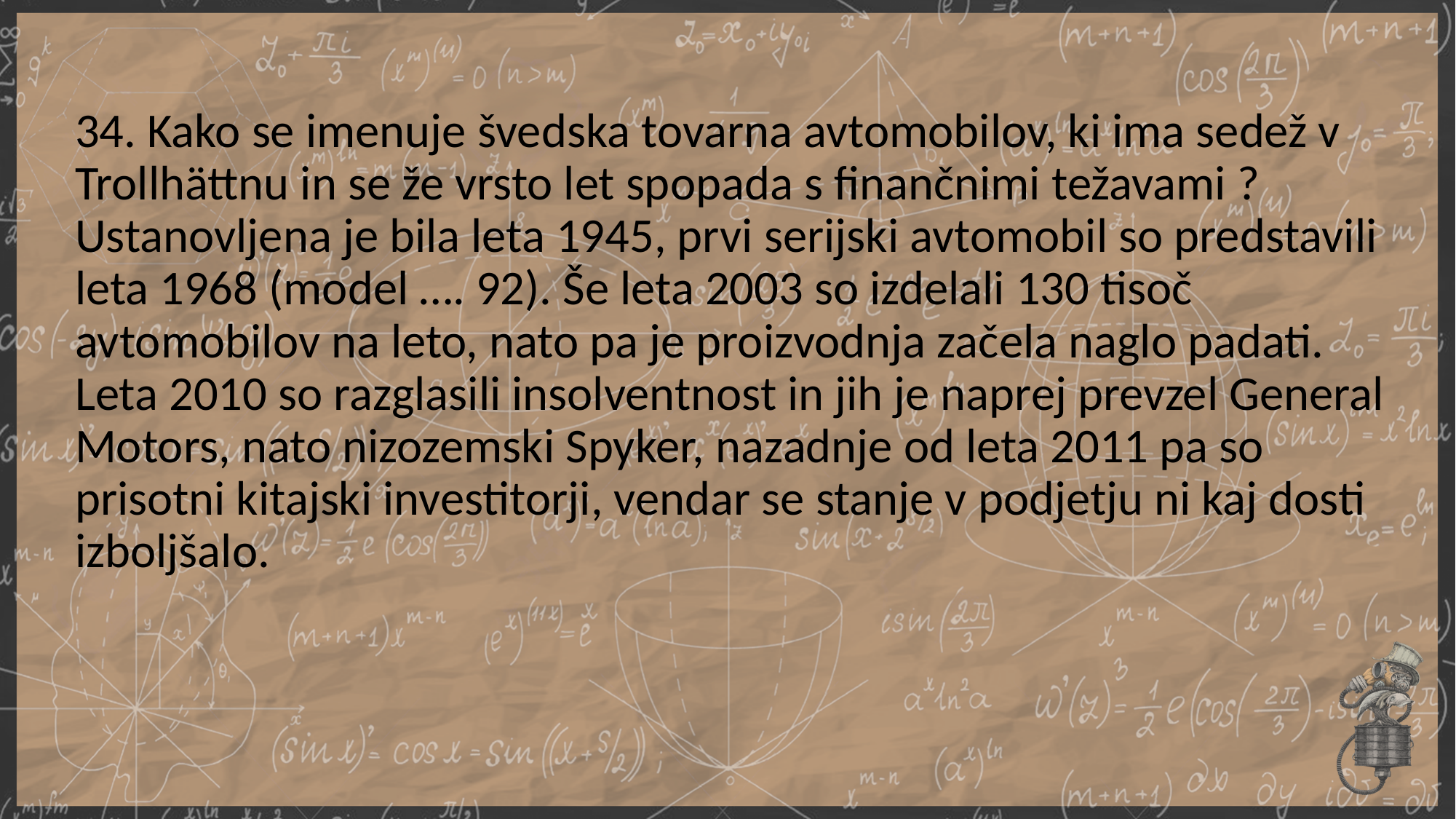

# 34. Kako se imenuje švedska tovarna avtomobilov, ki ima sedež v Trollhättnu in se že vrsto let spopada s finančnimi težavami ? Ustanovljena je bila leta 1945, prvi serijski avtomobil so predstavili leta 1968 (model …. 92). Še leta 2003 so izdelali 130 tisoč avtomobilov na leto, nato pa je proizvodnja začela naglo padati. Leta 2010 so razglasili insolventnost in jih je naprej prevzel General Motors, nato nizozemski Spyker, nazadnje od leta 2011 pa so prisotni kitajski investitorji, vendar se stanje v podjetju ni kaj dosti izboljšalo.